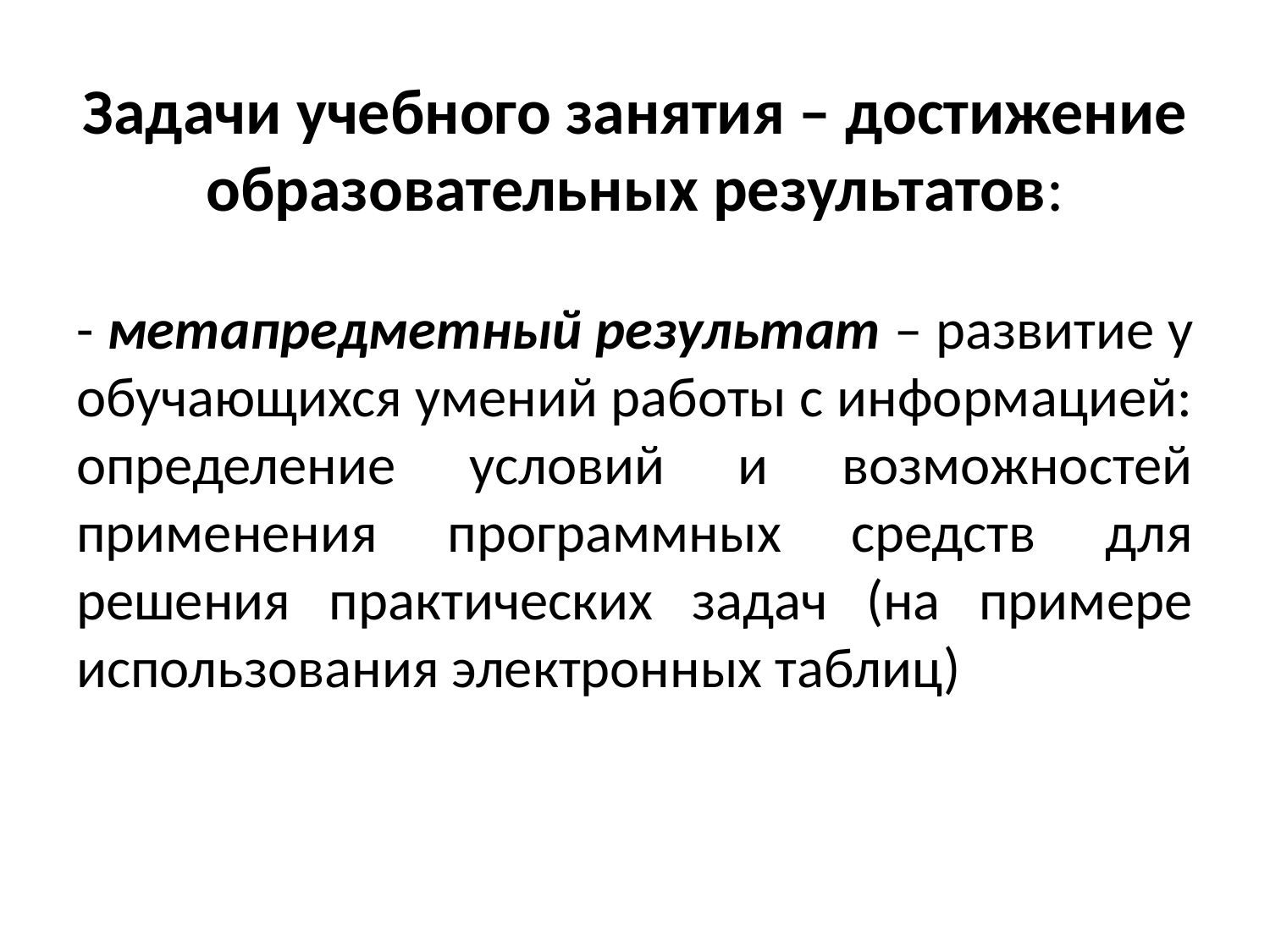

# Задачи учебного занятия – достижение образовательных результатов:
- метапредметный результат – развитие у обучающихся умений работы с информацией: определение условий и возможностей применения программных средств для решения практических задач (на примере использования электронных таблиц)